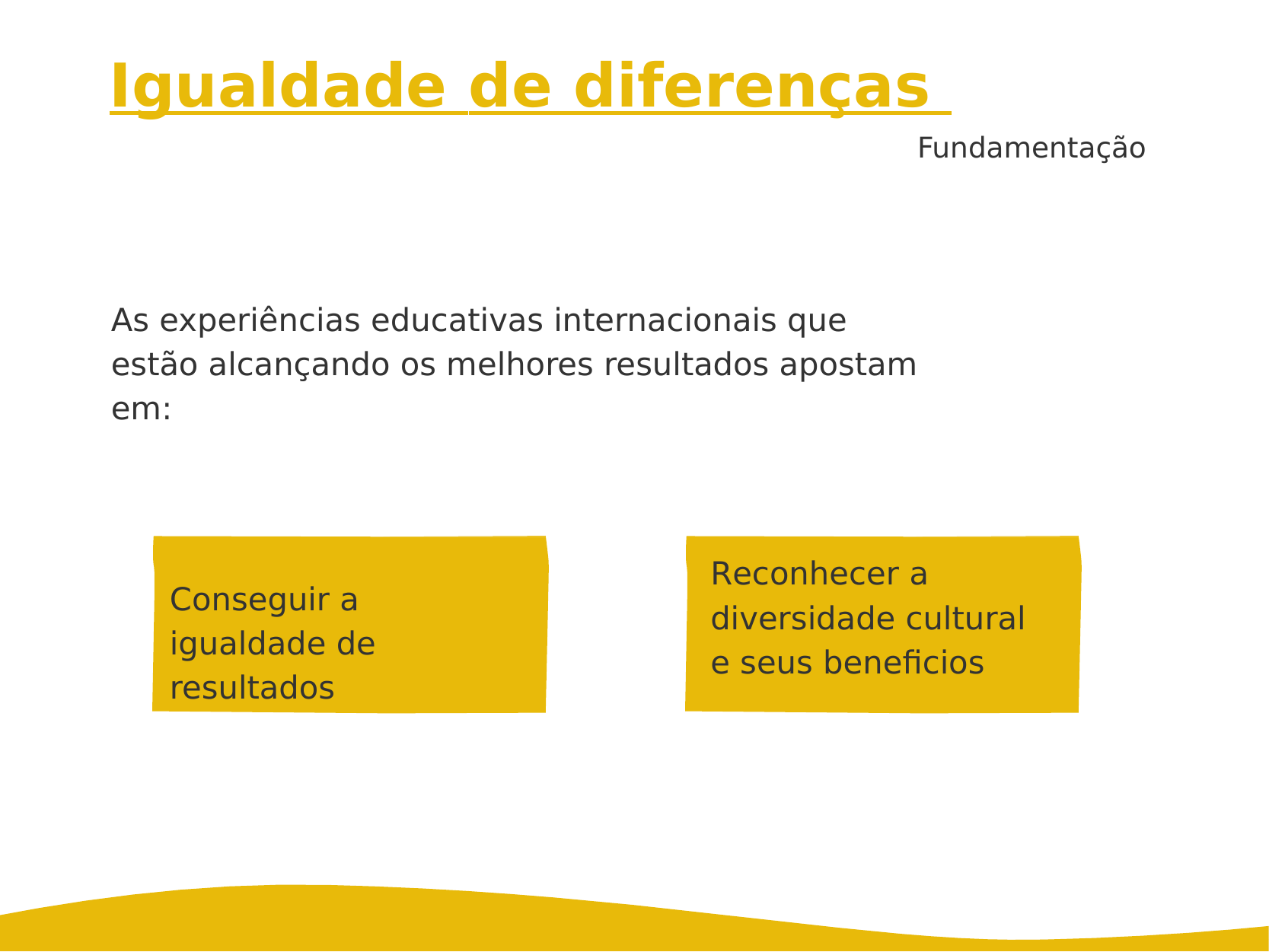

# Igualdade de diferenças

Fundamentação
As experiências educativas internacionais que estão alcançando os melhores resultados apostam em:

Reconhecer a diversidade cultural e seus beneficios
Conseguir a igualdade de resultados